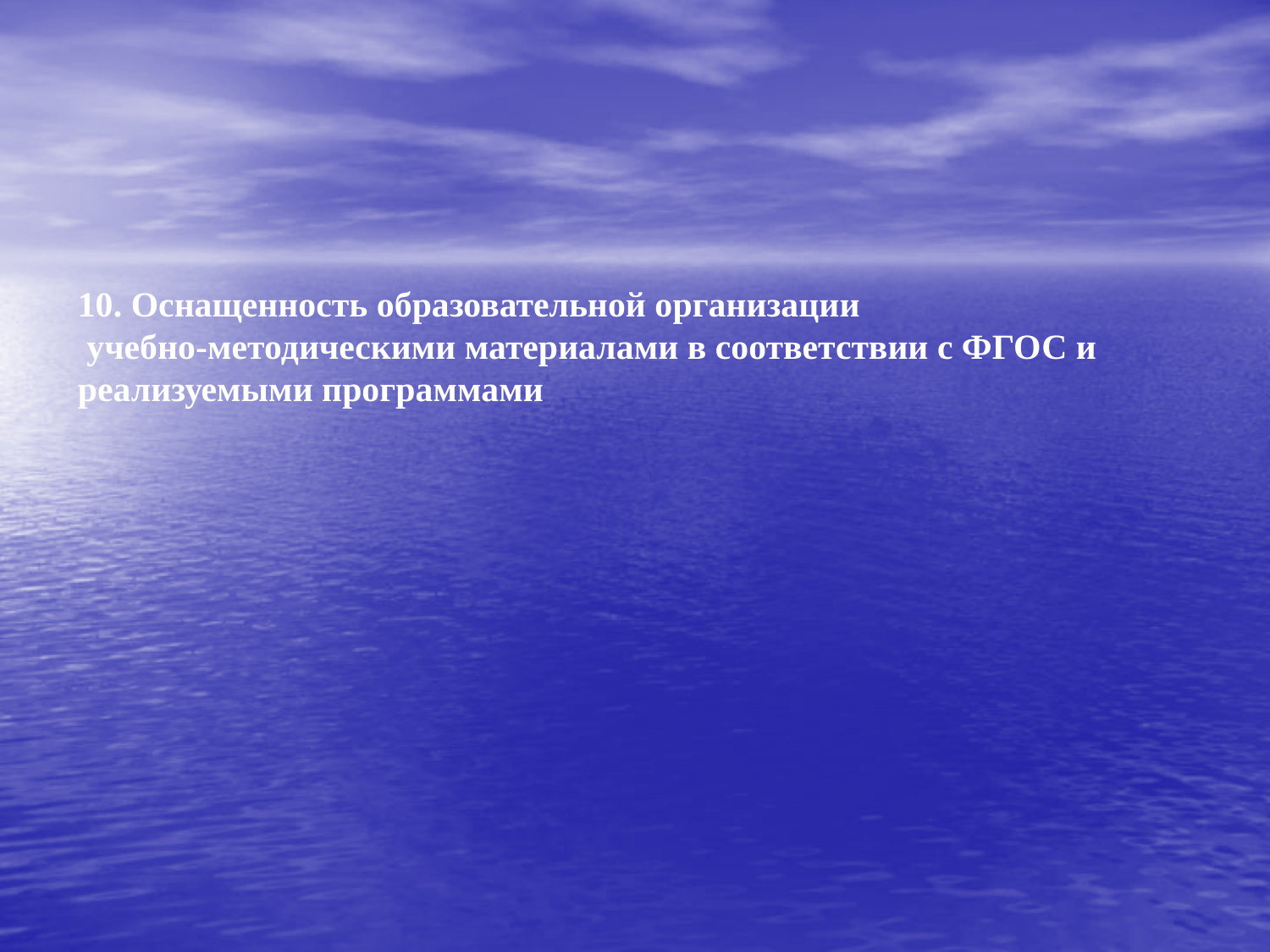

10. Оснащенность образовательной организации
 учебно-методическими материалами в соответствии с ФГОС и реализуемыми программами